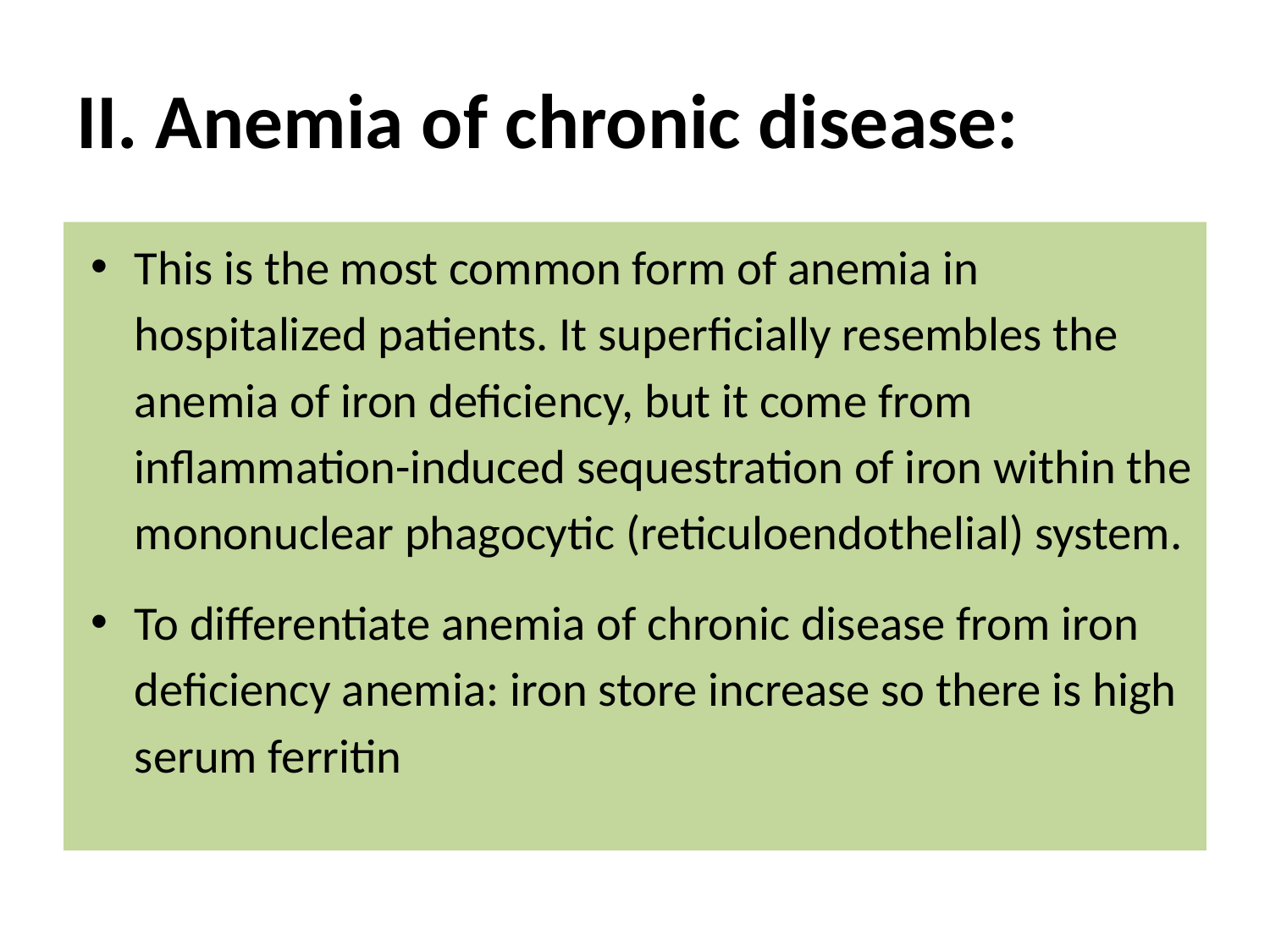

# II. Anemia of chronic disease:
This is the most common form of anemia in hospitalized patients. It superficially resembles the anemia of iron deficiency, but it come from inflammation-induced sequestration of iron within the mononuclear phagocytic (reticuloendothelial) system.
To differentiate anemia of chronic disease from iron deficiency anemia: iron store increase so there is high serum ferritin